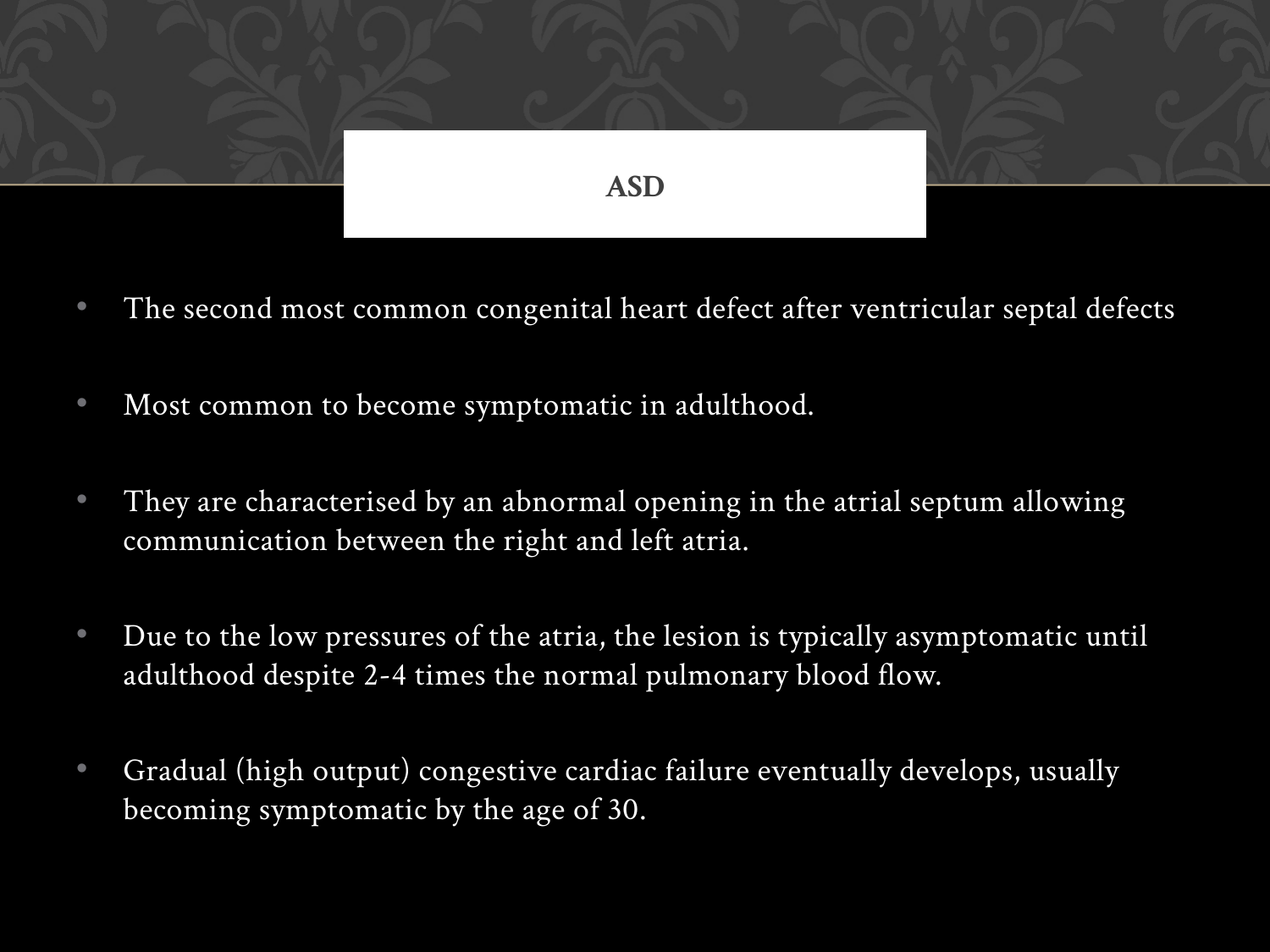

# ASD
The second most common congenital heart defect after ventricular septal defects

Most common to become symptomatic in adulthood.

They are characterised by an abnormal opening in the atrial septum allowing communication between the right and left atria.

Due to the low pressures of the atria, the lesion is typically asymptomatic until adulthood despite 2-4 times the normal pulmonary blood flow.

Gradual (high output) congestive cardiac failure eventually develops, usually becoming symptomatic by the age of 30.